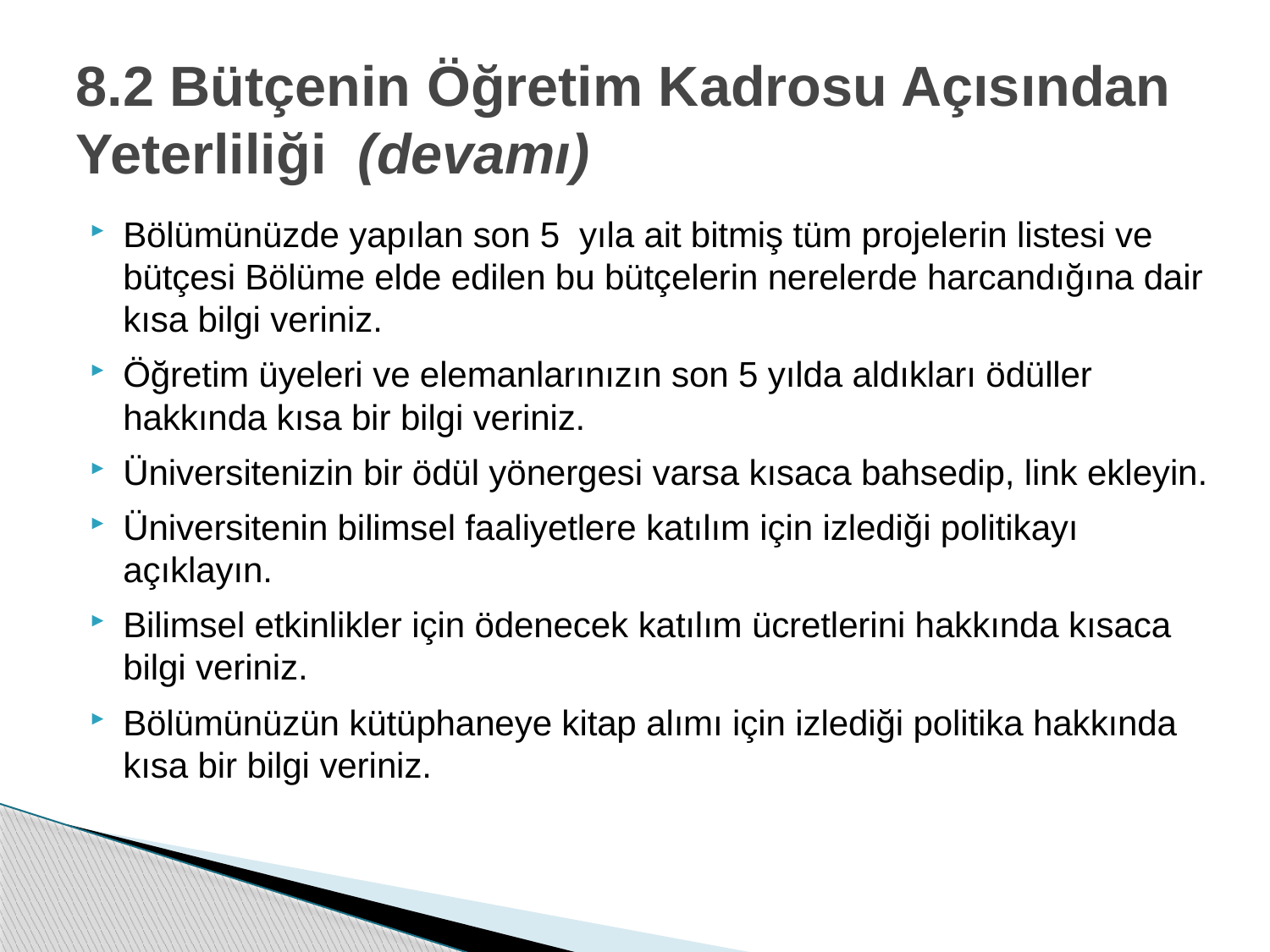

# 8.2 Bütçenin Öğretim Kadrosu Açısından Yeterliliği  (devamı)
Bölümünüzde yapılan son 5  yıla ait bitmiş tüm projelerin listesi ve bütçesi Bölüme elde edilen bu bütçelerin nerelerde harcandığına dair kısa bilgi veriniz.
Öğretim üyeleri ve elemanlarınızın son 5 yılda aldıkları ödüller hakkında kısa bir bilgi veriniz.
Üniversitenizin bir ödül yönergesi varsa kısaca bahsedip, link ekleyin.
Üniversitenin bilimsel faaliyetlere katılım için izlediği politikayı açıklayın.
Bilimsel etkinlikler için ödenecek katılım ücretlerini hakkında kısaca bilgi veriniz.
Bölümünüzün kütüphaneye kitap alımı için izlediği politika hakkında kısa bir bilgi veriniz.